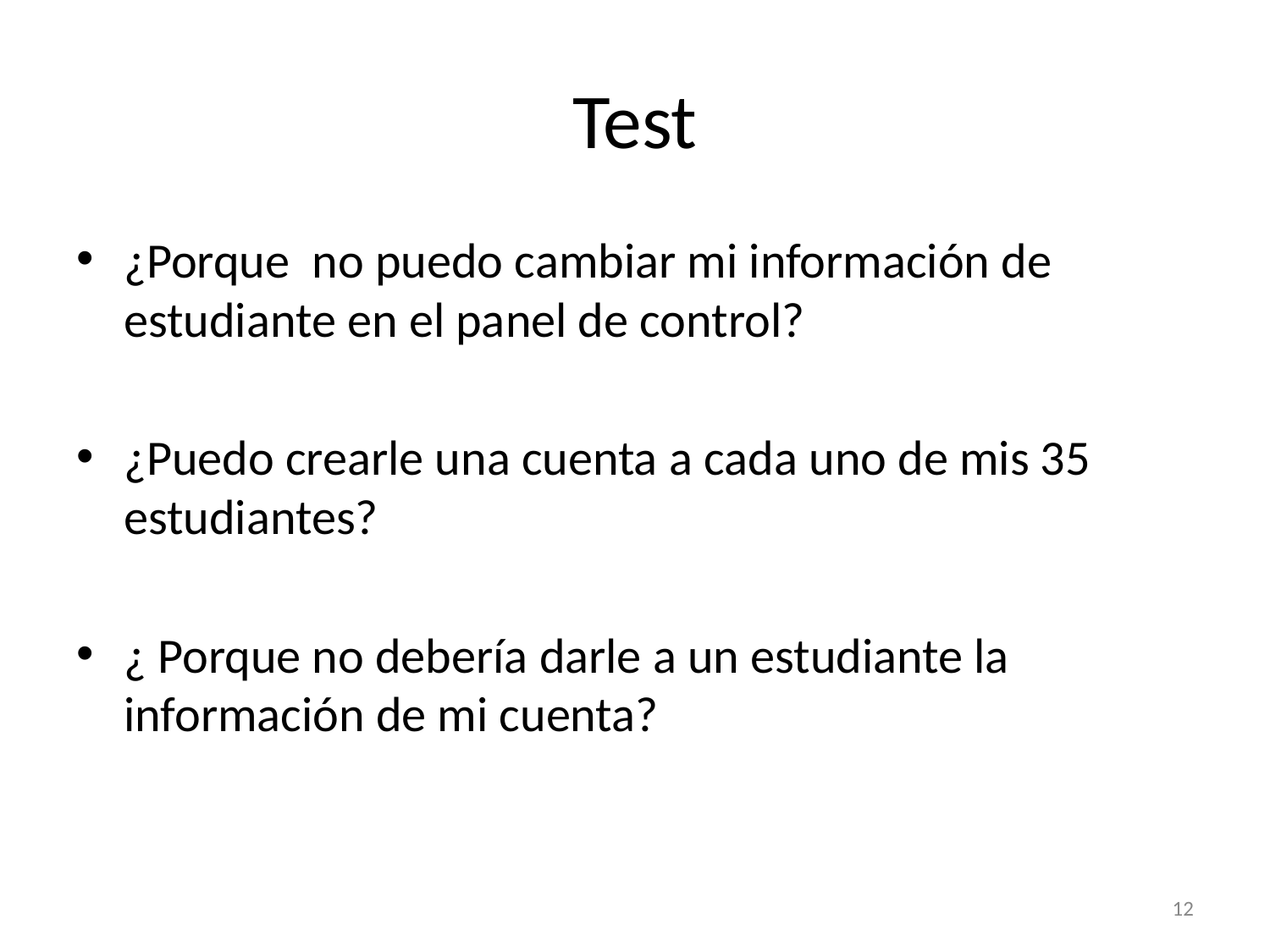

# Test
¿Porque  no puedo cambiar mi información de estudiante en el panel de control?

¿Puedo crearle una cuenta a cada uno de mis 35 estudiantes?

¿ Porque no debería darle a un estudiante la información de mi cuenta?
12